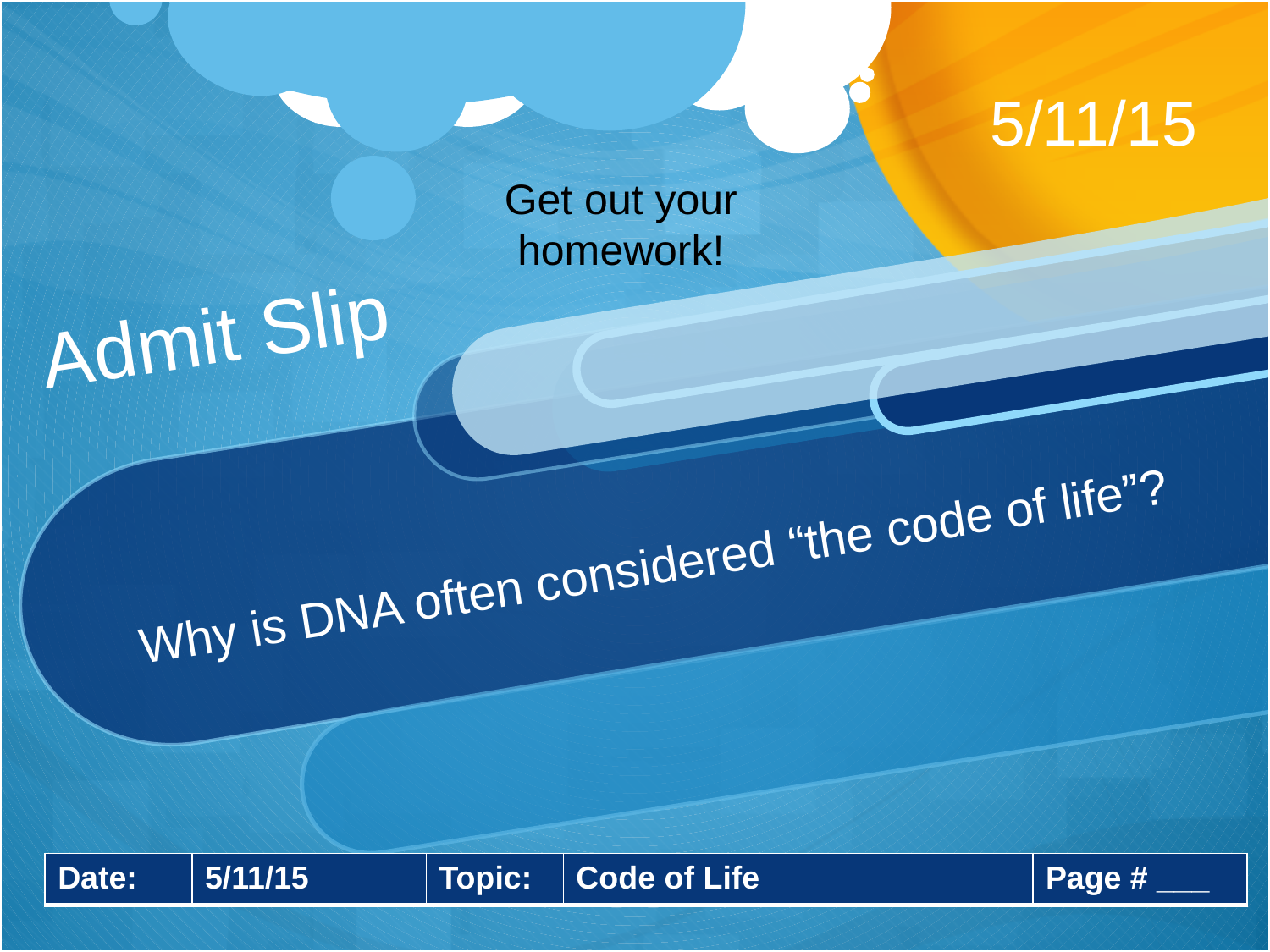

5/11/15
Get out your homework!
Admit Slip
Why is DNA often considered “the code of life”?
| Date: | 5/11/15 | Topic: | Code of Life | Page # \_\_\_ |
| --- | --- | --- | --- | --- |